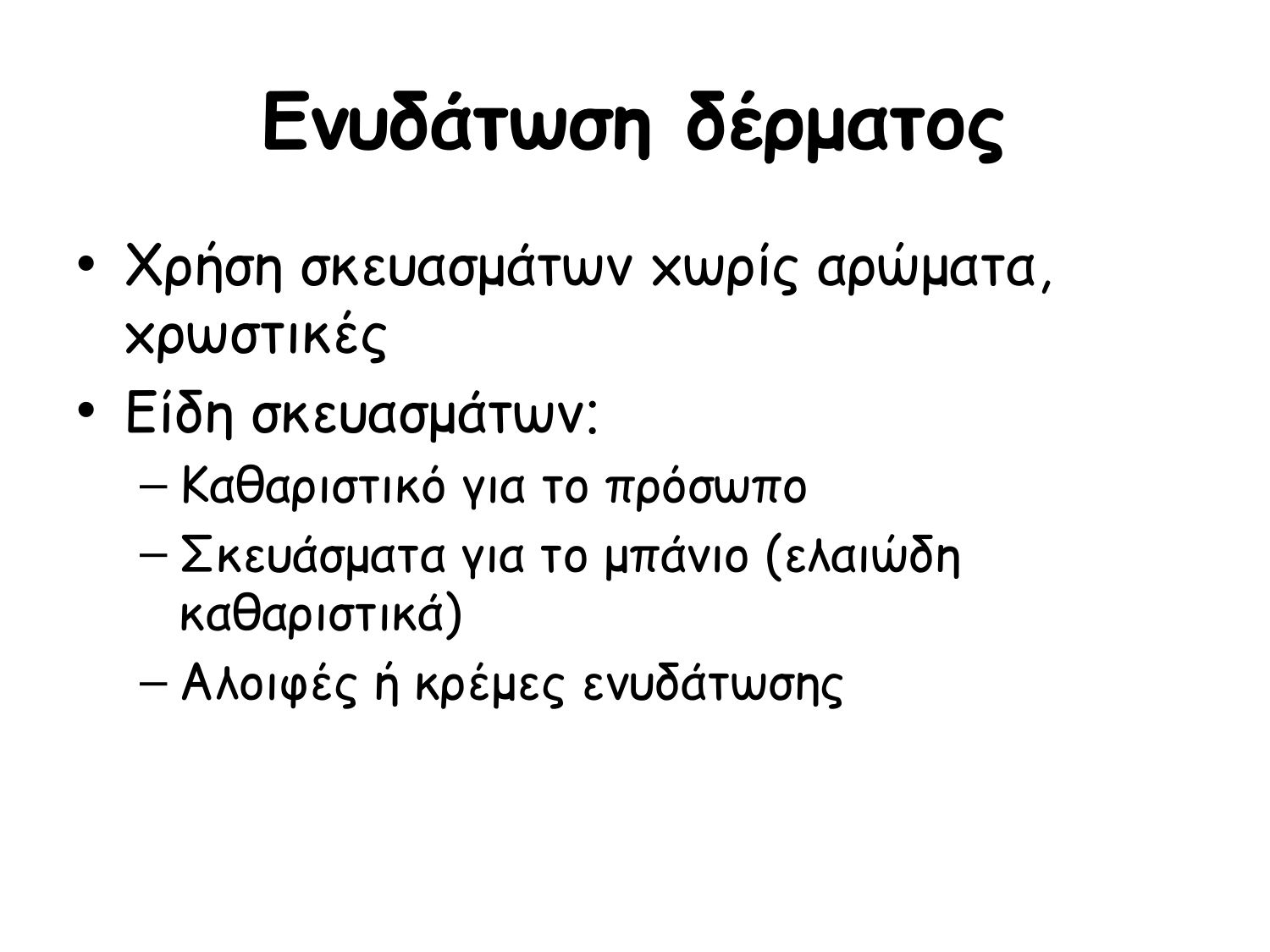

Ενυδάτωση δέρματος
Χρήση σκευασμάτων χωρίς αρώματα, χρωστικές
Είδη σκευασμάτων:
Καθαριστικό για το πρόσωπο
Σκευάσματα για το μπάνιο (ελαιώδη καθαριστικά)
Αλοιφές ή κρέμες ενυδάτωσης